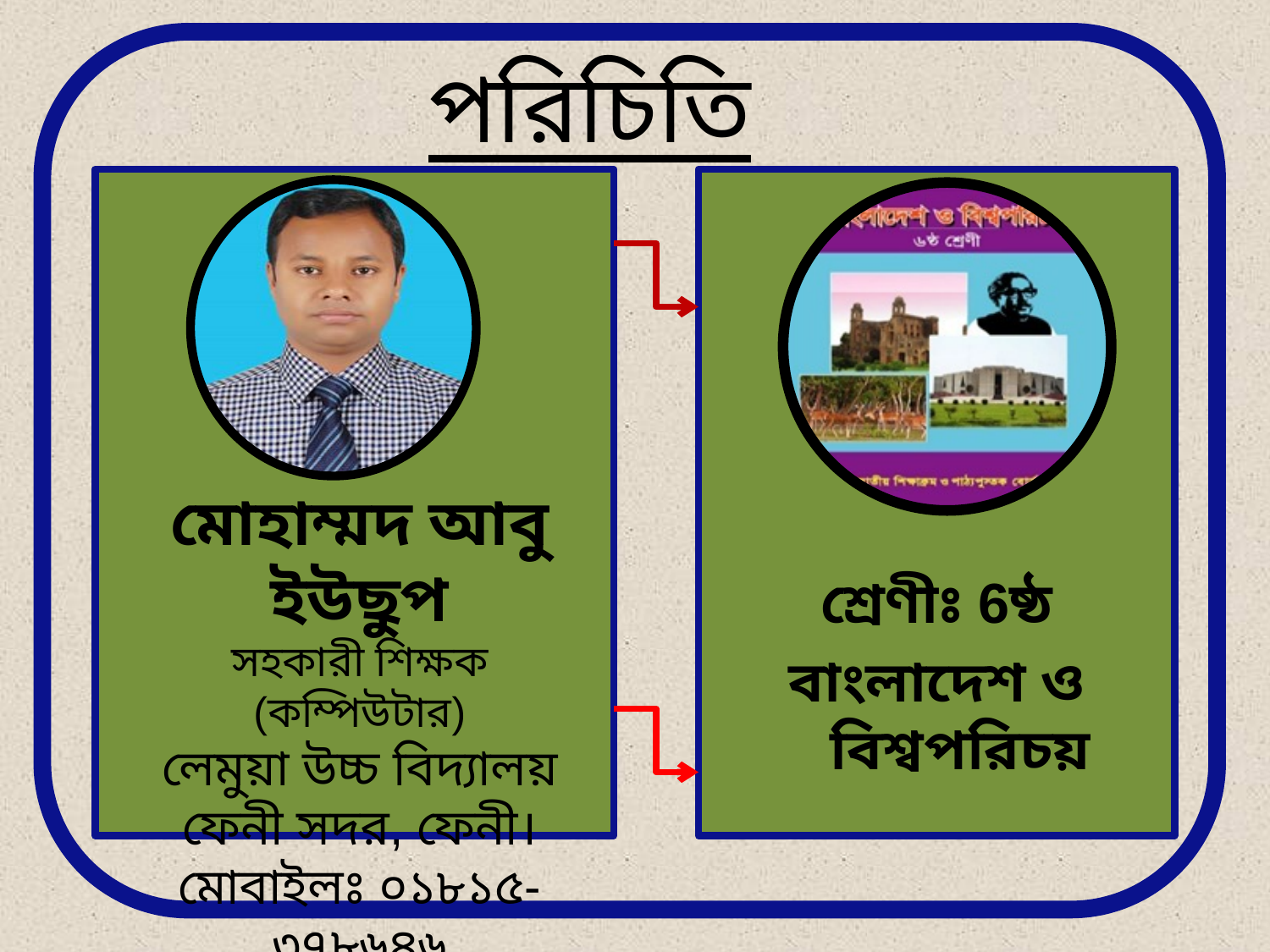

পরিচিতি

মোহাম্মদ আবু ইউছুপ
সহকারী শিক্ষক (কম্পিউটার)
লেমুয়া উচ্চ বিদ্যালয়
ফেনী সদর, ফেনী।
মোবাইলঃ ০১৮১৫-৩৭৮৬৪৬
ই-মেইলঃ yousupidb14@gmail.com
শ্রেণীঃ 6ষ্ঠ
বাংলাদেশ ও বিশ্বপরিচয়